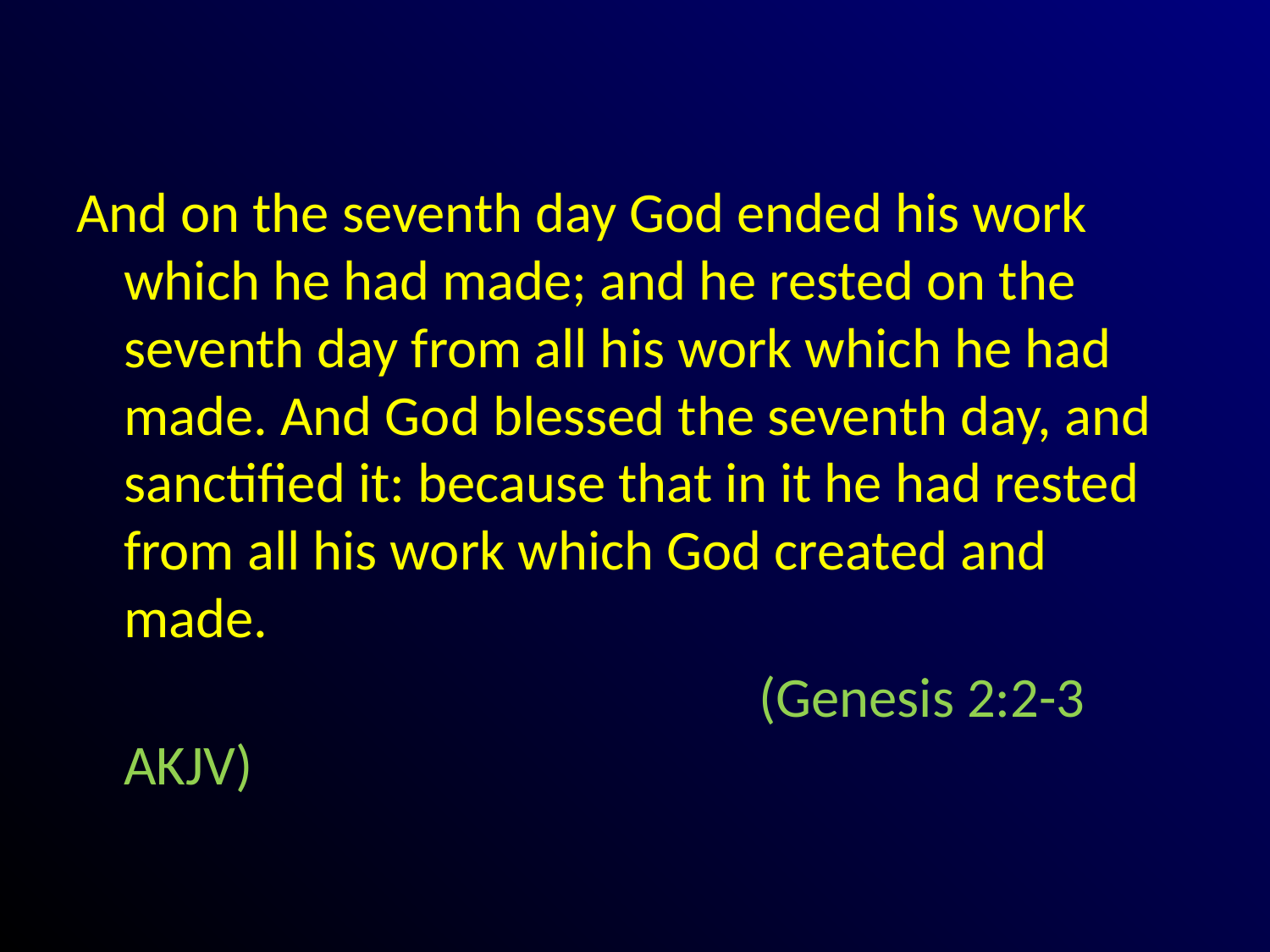

#
And on the seventh day God ended his work which he had made; and he rested on the seventh day from all his work which he had made. And God blessed the seventh day, and sanctified it: because that in it he had rested from all his work which God created and made.
						(Genesis 2:2-3 AKJV)